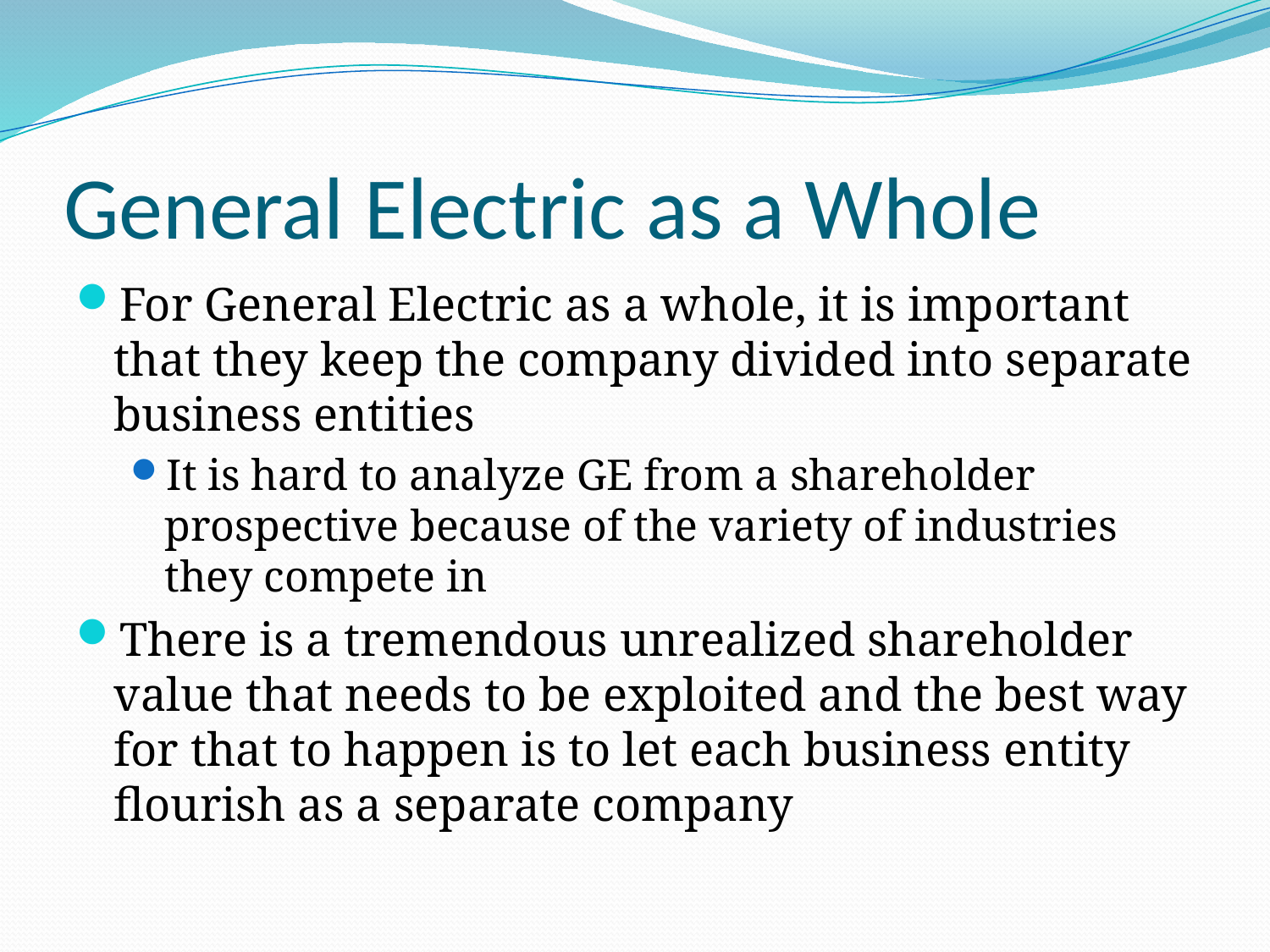

# General Electric as a Whole
For General Electric as a whole, it is important that they keep the company divided into separate business entities
It is hard to analyze GE from a shareholder prospective because of the variety of industries they compete in
There is a tremendous unrealized shareholder value that needs to be exploited and the best way for that to happen is to let each business entity flourish as a separate company